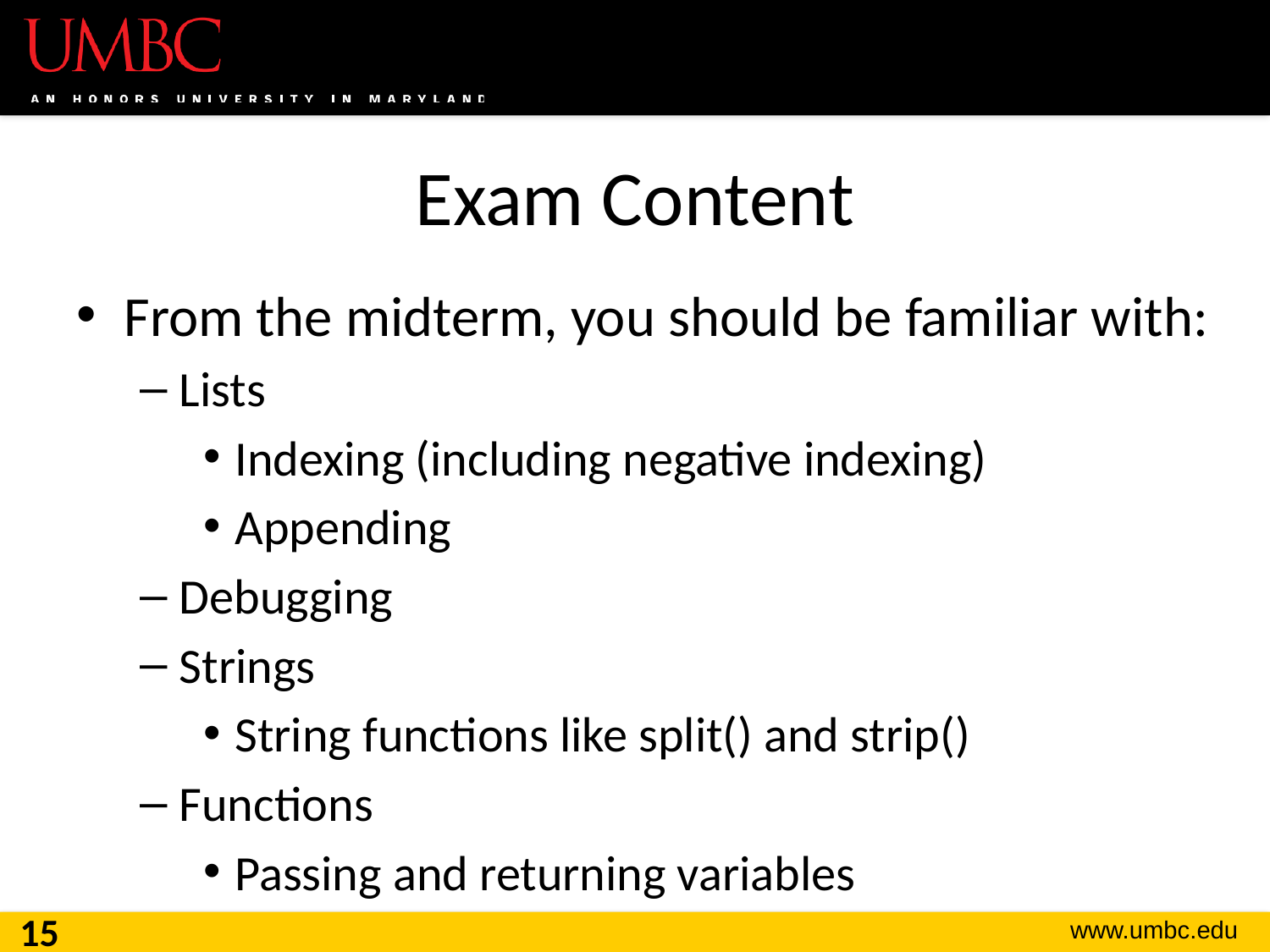

# Exam Content
From the midterm, you should be familiar with:
Lists
Indexing (including negative indexing)
Appending
Debugging
Strings
String functions like split() and strip()
Functions
Passing and returning variables

15